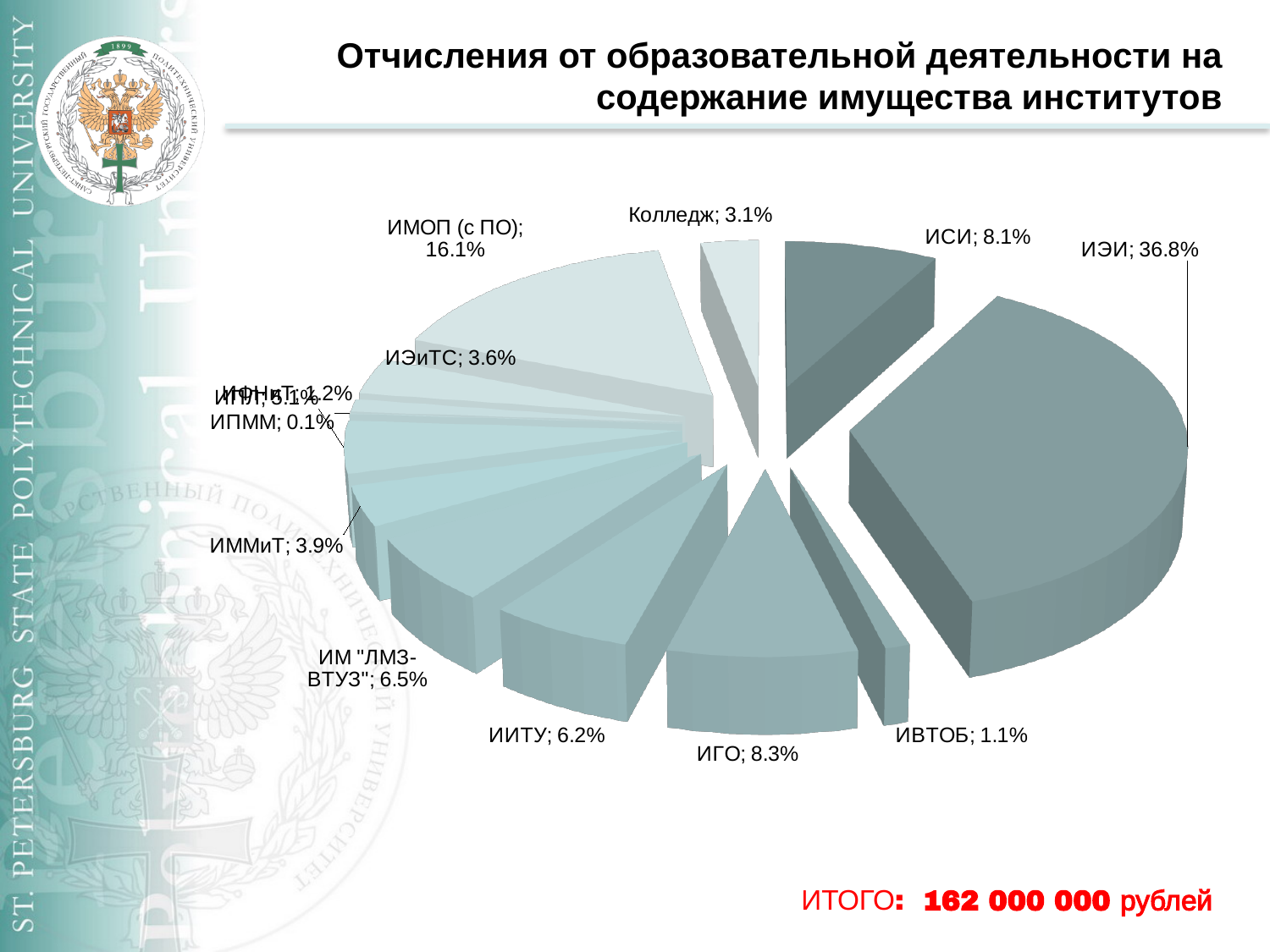

Отчисления от образовательной деятельности на содержание имущества институтов

[unsupported chart]

ИТОГО:  162 000 000 рублей